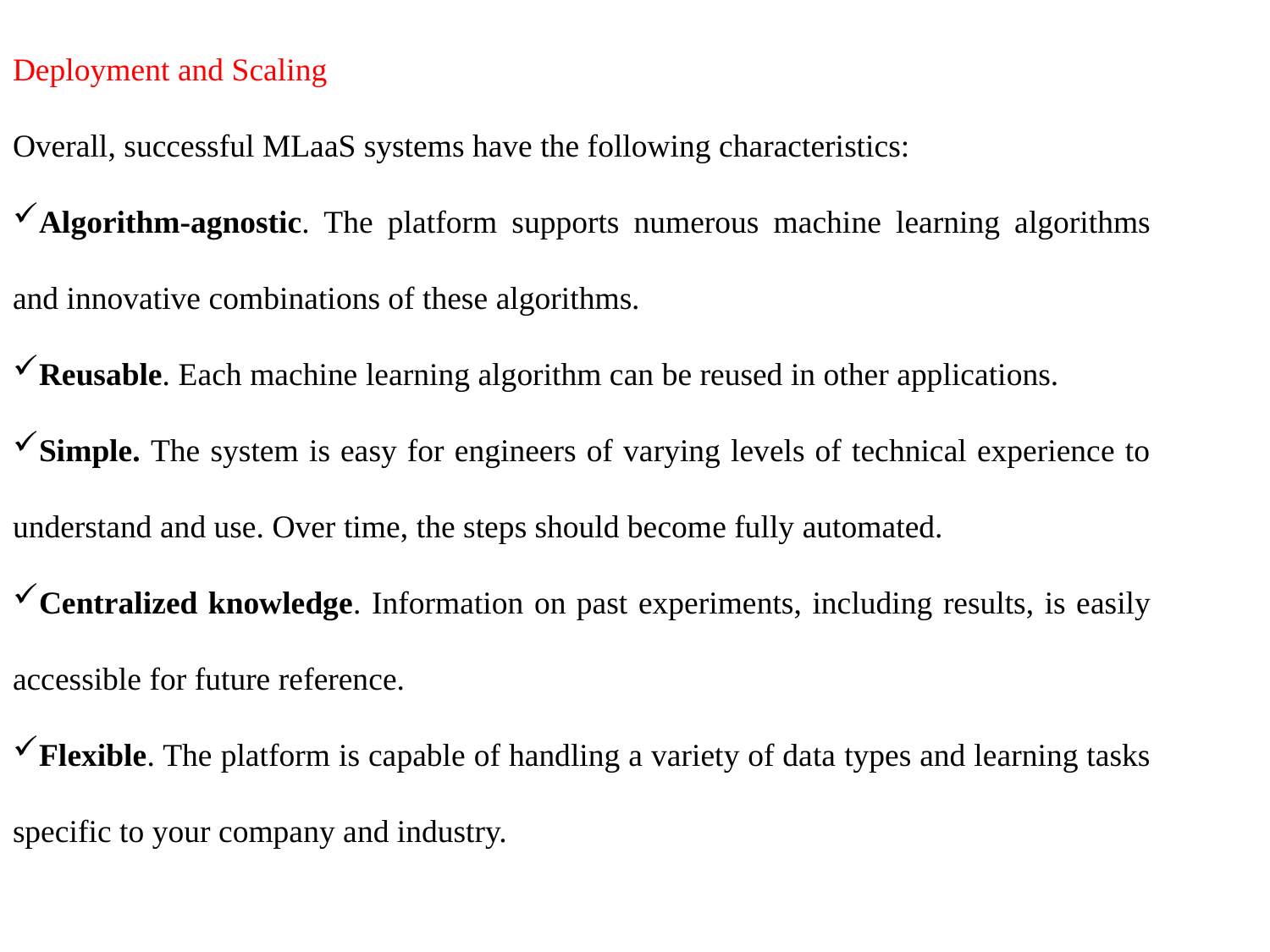

Deployment and Scaling
Overall, successful MLaaS systems have the following characteristics:
Algorithm-agnostic. The platform supports numerous machine learning algorithms and innovative combinations of these algorithms.
Reusable. Each machine learning algorithm can be reused in other applications.
Simple. The system is easy for engineers of varying levels of technical experience to understand and use. Over time, the steps should become fully automated.
Centralized knowledge. Information on past experiments, including results, is easily accessible for future reference.
Flexible. The platform is capable of handling a variety of data types and learning tasks specific to your company and industry.